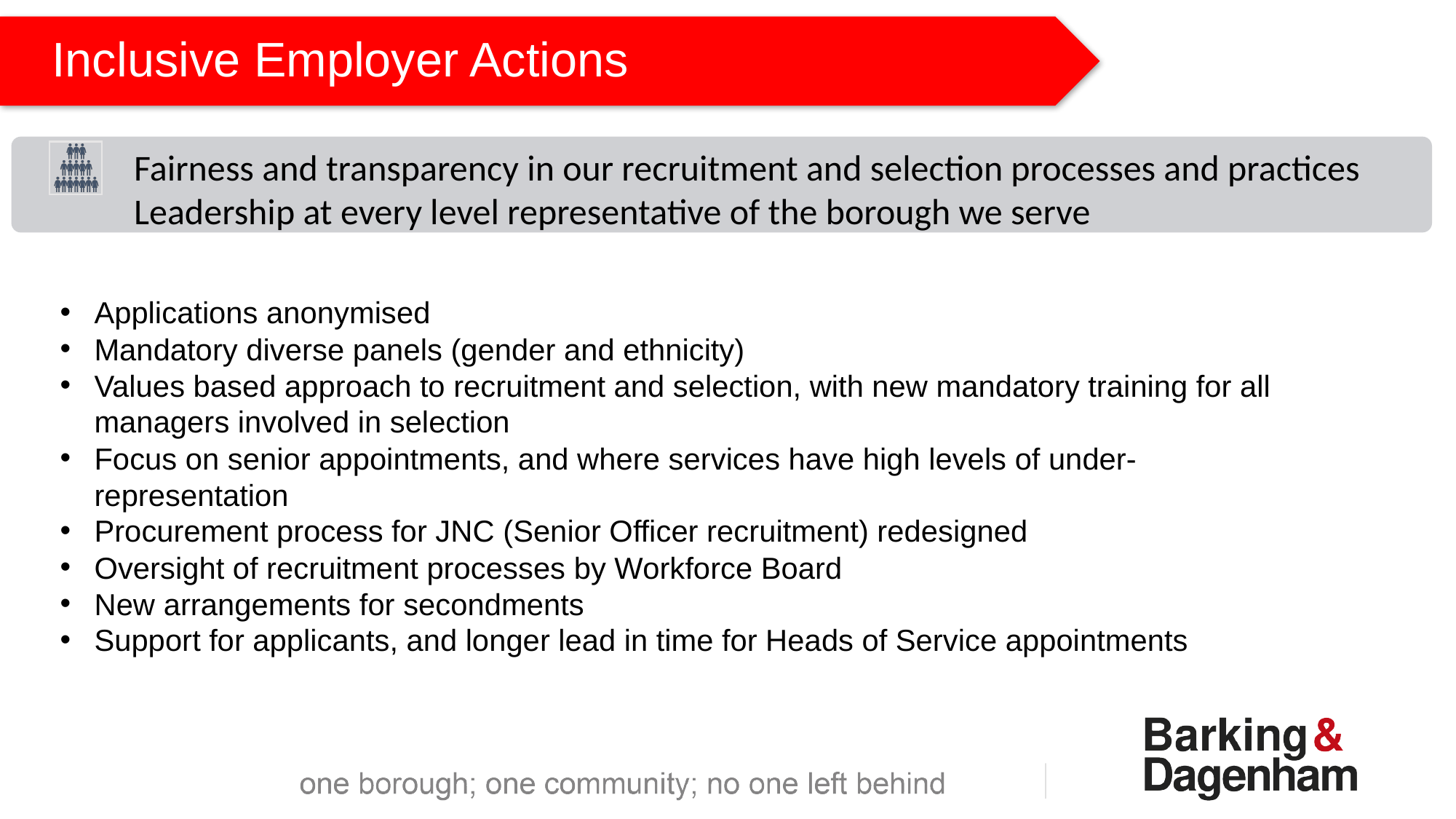

# Inclusive Employer Actions
	Fairness and transparency in our recruitment and selection processes and practices
	Leadership at every level representative of the borough we serve

Applications anonymised
Mandatory diverse panels (gender and ethnicity)
Values based approach to recruitment and selection, with new mandatory training for all managers involved in selection
Focus on senior appointments, and where services have high levels of under-representation
Procurement process for JNC (Senior Officer recruitment) redesigned
Oversight of recruitment processes by Workforce Board
New arrangements for secondments
Support for applicants, and longer lead in time for Heads of Service appointments

Policy:
Consistent review of policies to ensure inclusive in approach
Development of Harassment and Bullying policy working with Staff Networks – includes offer of informal and formal ways to raise issues
Miscarriage and Pregnancy Loss special leave
Internships